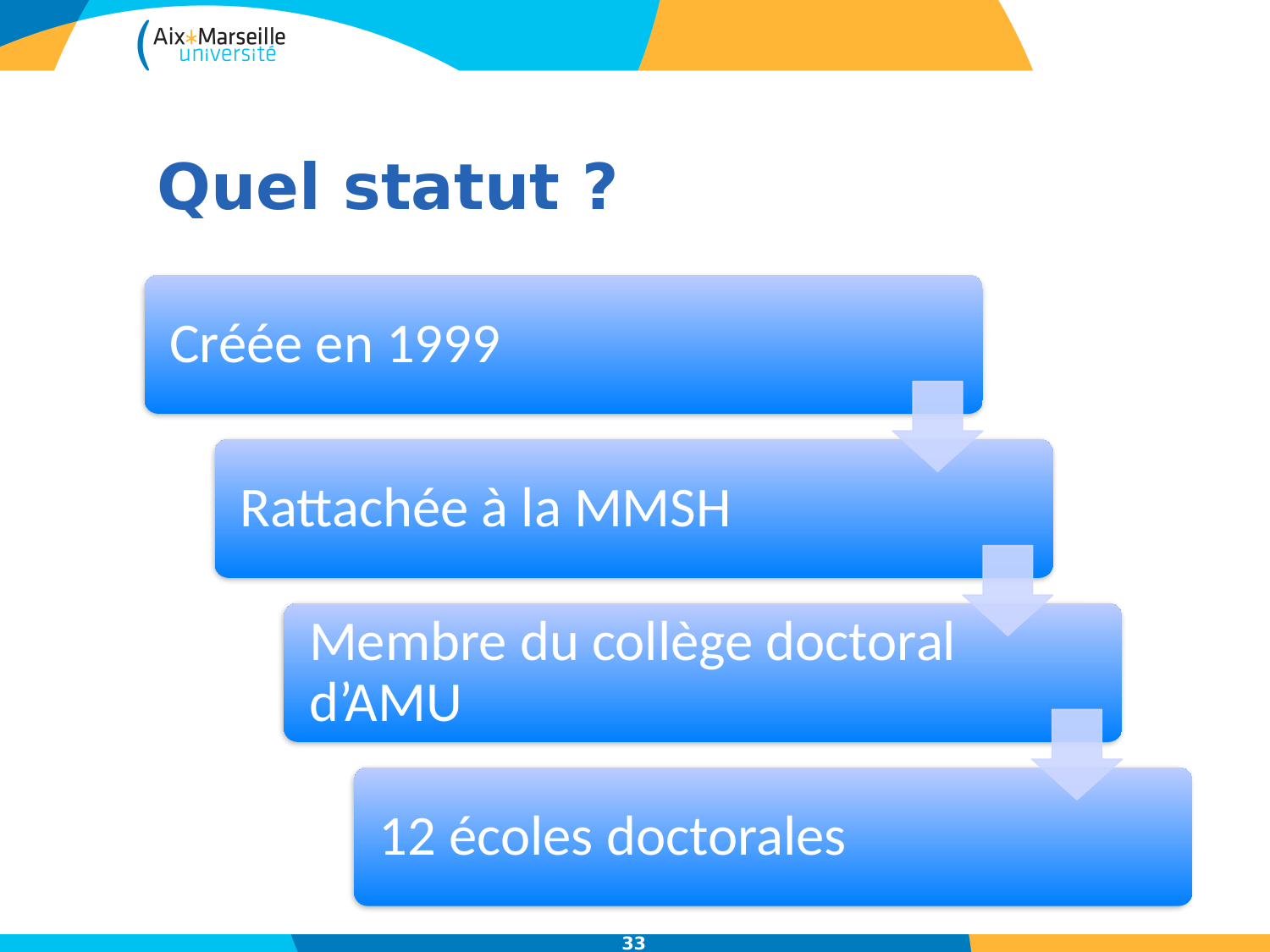

# Quel statut ?
Créée en 1999
Rattachée à la MMSH
Membre du collège doctoral d’AMU
12 écoles doctorales

33